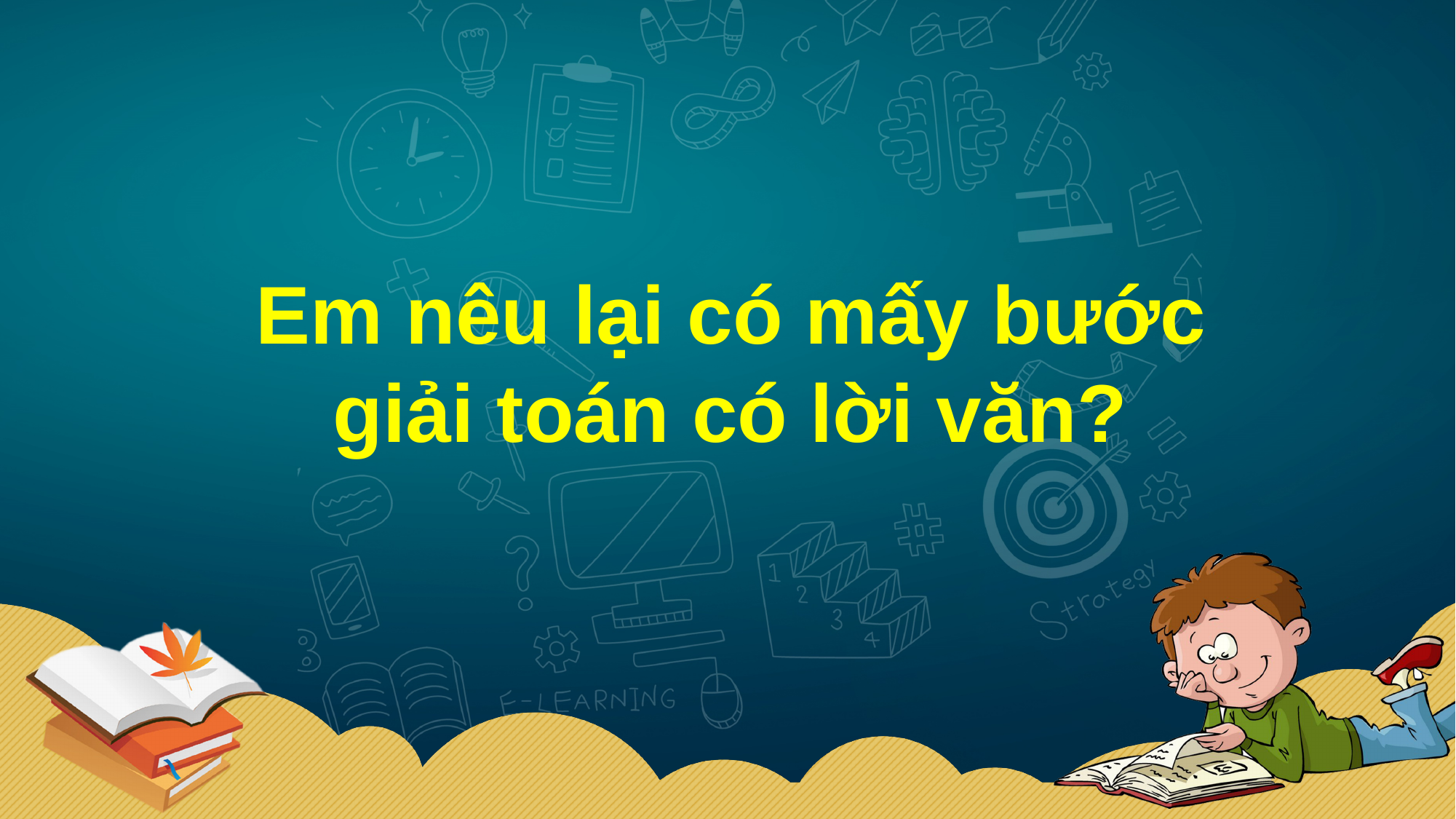

Em nêu lại có mấy bước giải toán có lời văn?